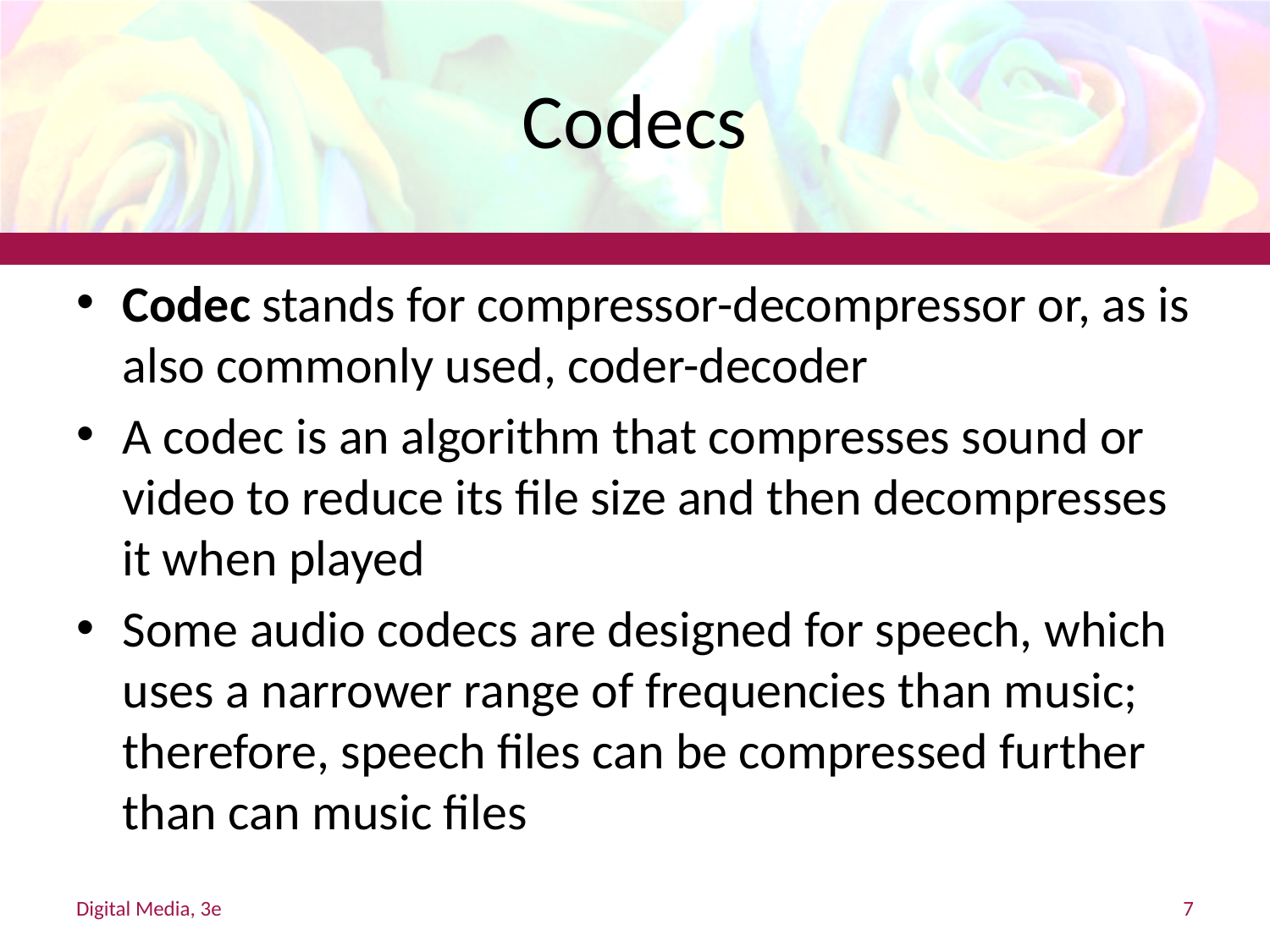

# Codecs
Codec stands for compressor-decompressor or, as is also commonly used, coder-decoder
A codec is an algorithm that compresses sound or video to reduce its file size and then decompresses it when played
Some audio codecs are designed for speech, which uses a narrower range of frequencies than music; therefore, speech files can be compressed further than can music files
Digital Media, 3e
7